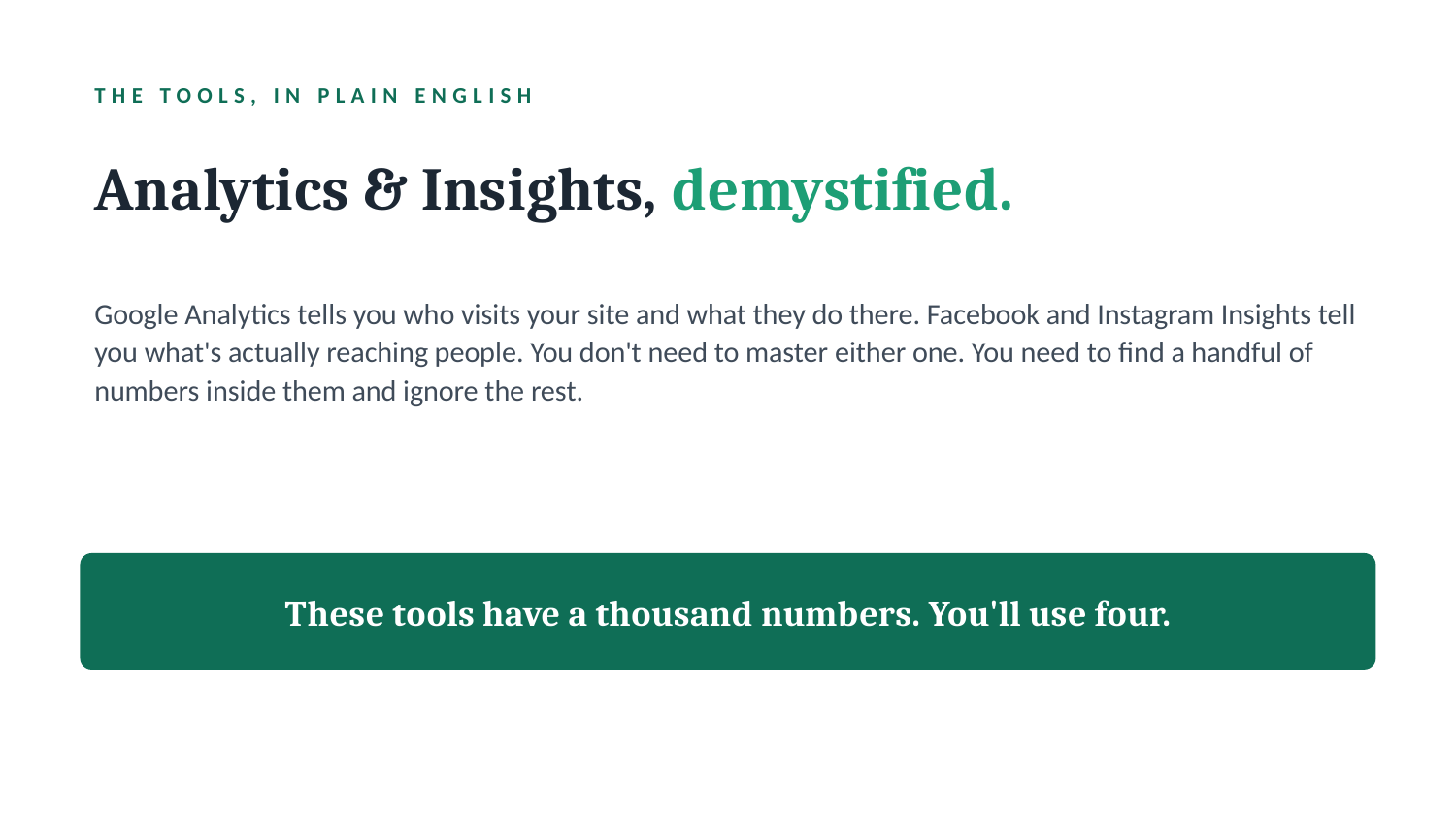

THE TOOLS, IN PLAIN ENGLISH
Analytics & Insights, demystified.
Google Analytics tells you who visits your site and what they do there. Facebook and Instagram Insights tell you what's actually reaching people. You don't need to master either one. You need to find a handful of numbers inside them and ignore the rest.

These tools have a thousand numbers. You'll use four.